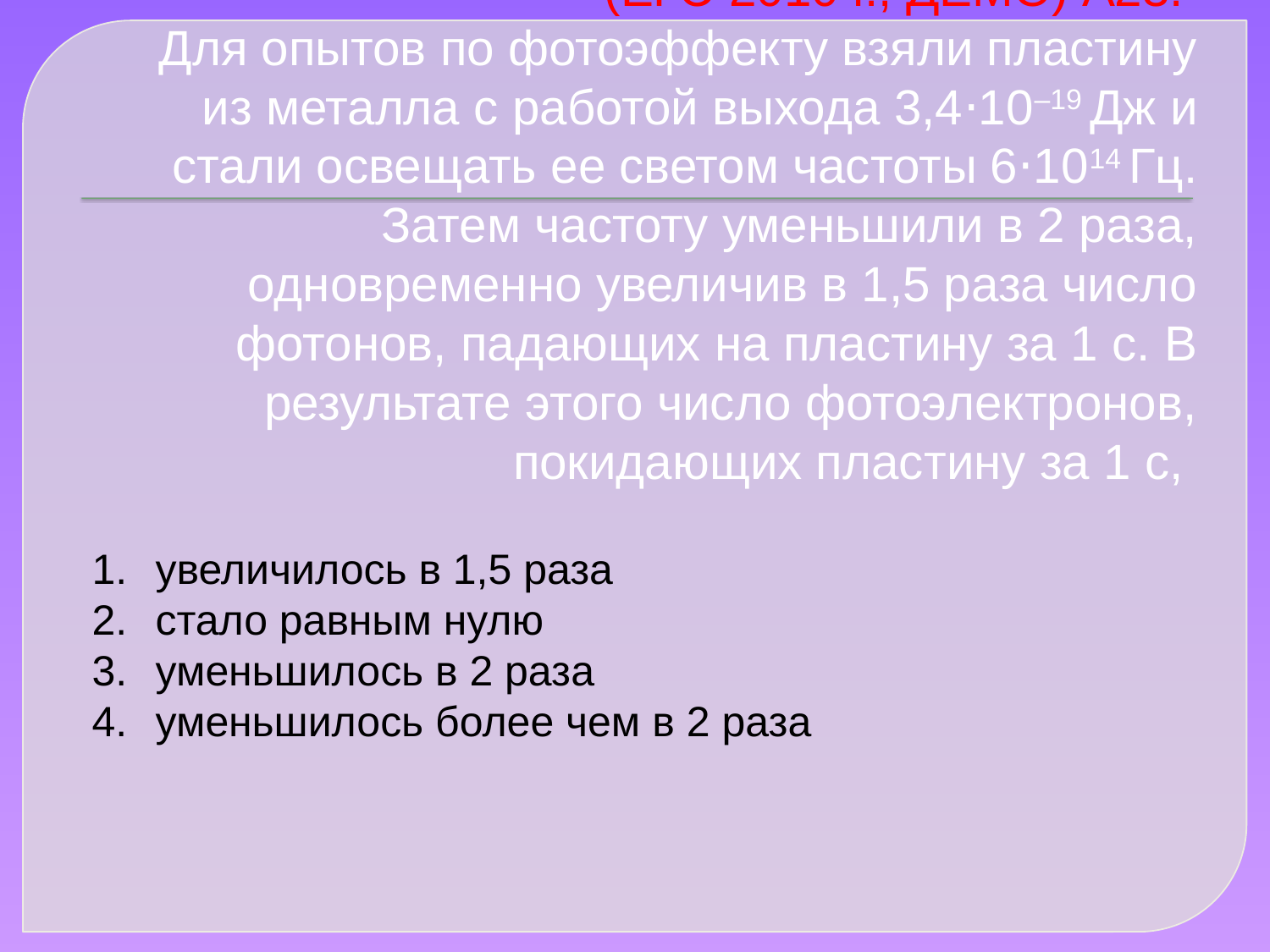

# (ЕГЭ 2010 г., ДЕМО) А23. Для опытов по фотоэффекту взяли пластину из металла с работой выхода 3,4⋅10–19 Дж и стали освещать ее светом частоты 6⋅1014 Гц. Затем частоту уменьшили в 2 раза, одновременно увеличив в 1,5 раза число фотонов, падающих на пластину за 1 с. В результате этого число фотоэлектронов, покидающих пластину за 1 с,

увеличилось в 1,5 раза
стало равным нулю
уменьшилось в 2 раза
уменьшилось более чем в 2 раза